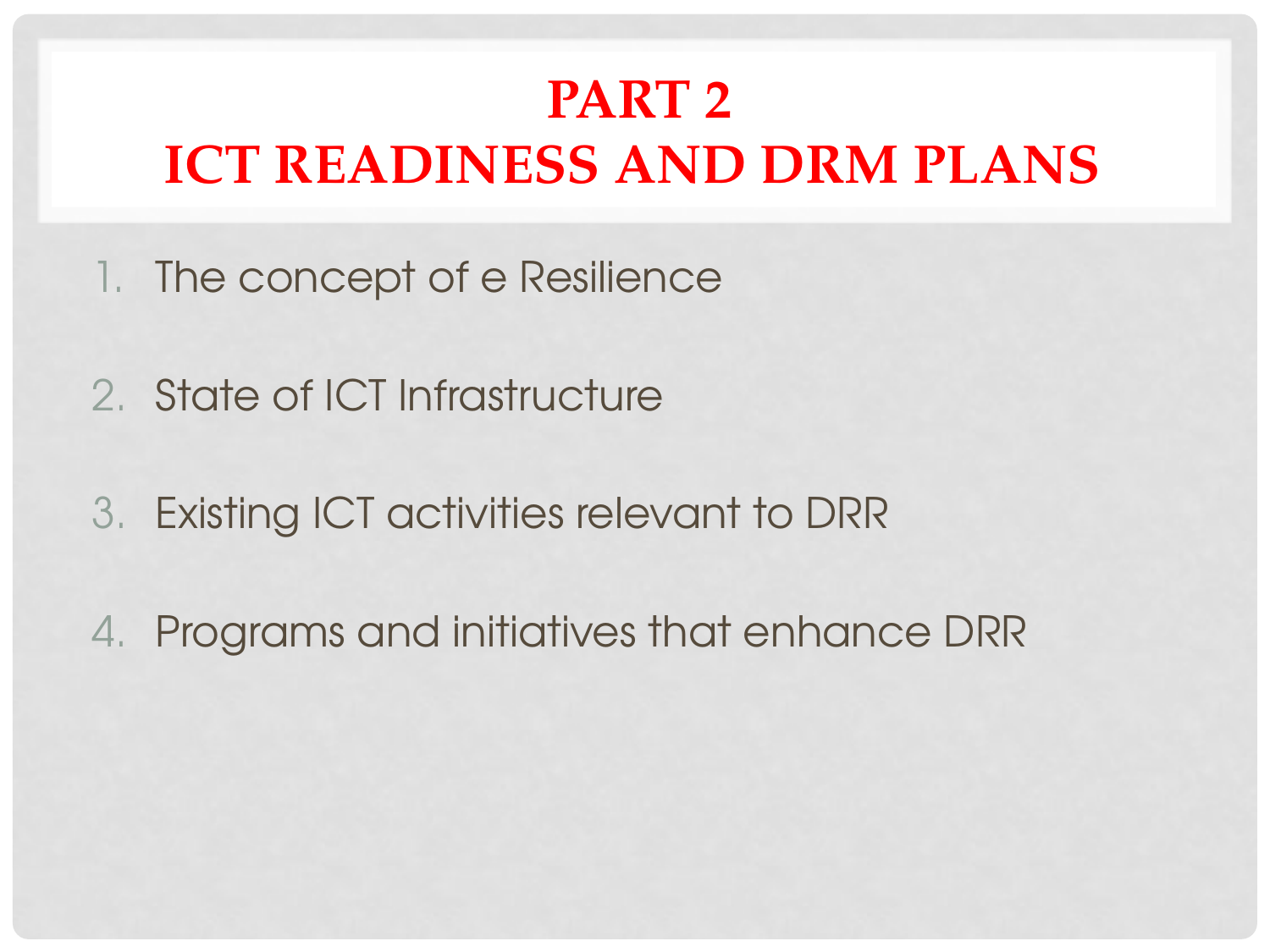

# Part 2 ict readiness and drm plans
The concept of e Resilience

State of ICT Infrastructure

Existing ICT activities relevant to DRR

Programs and initiatives that enhance DRR